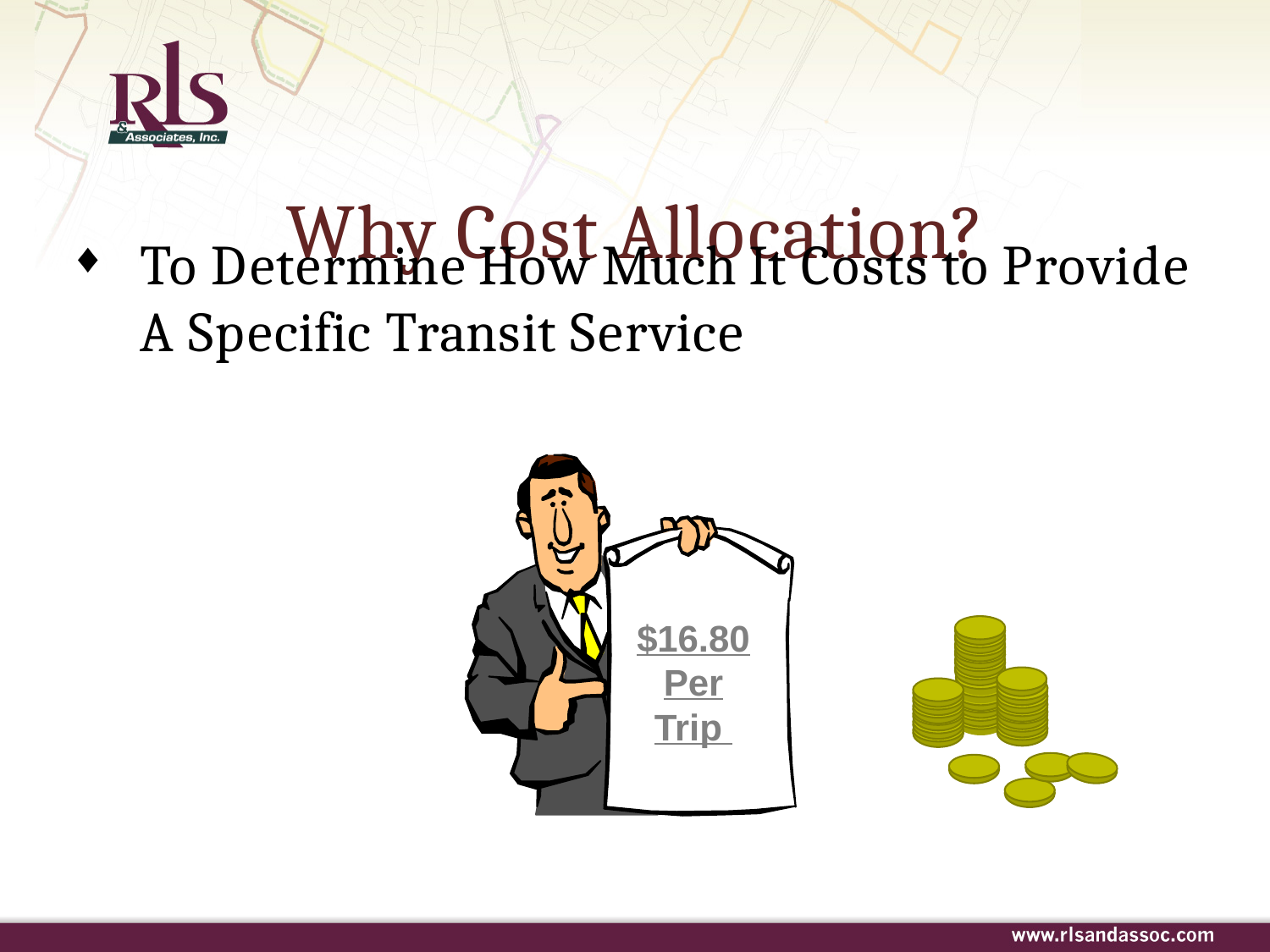

# Why Cost Allocation?
To Determine How Much It Costs to Provide A Specific Transit Service

$16.80
Per
Trip